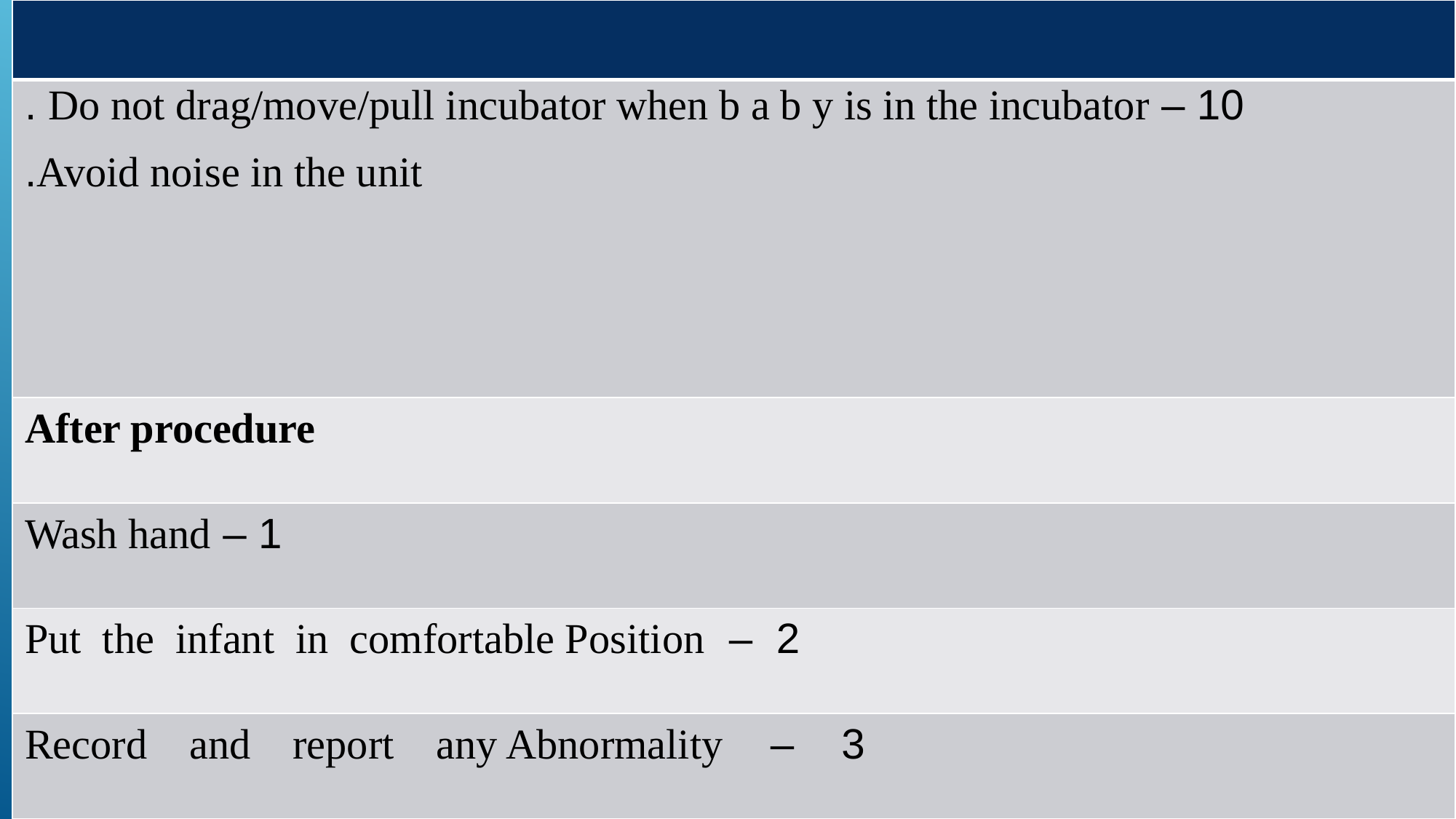

|  |
| --- |
| 10 – Do not drag/move/pull incubator when b a b y is in the incubator . Avoid noise in the unit. |
| After procedure |
| 1 – Wash hand |
| 2 – Put the infant in comfortable Position |
| 3 – Record and report any Abnormality |